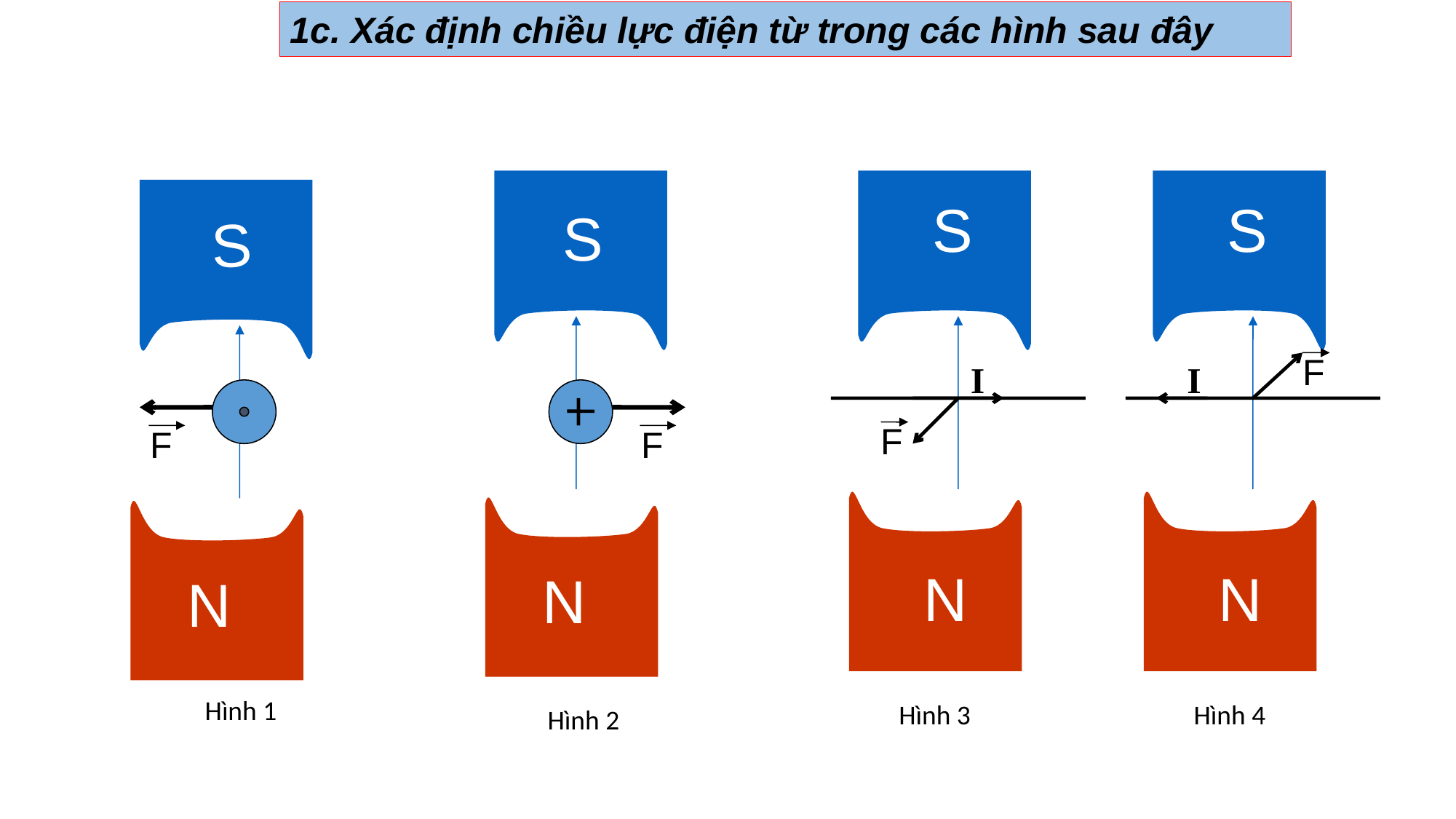

1c. Xác định chiều lực điện từ trong các hình sau đây

S

S

S

S

F

I
I

F

F

F

N

N

N

N
Hình 1
Hình 4
Hình 3
Hình 2